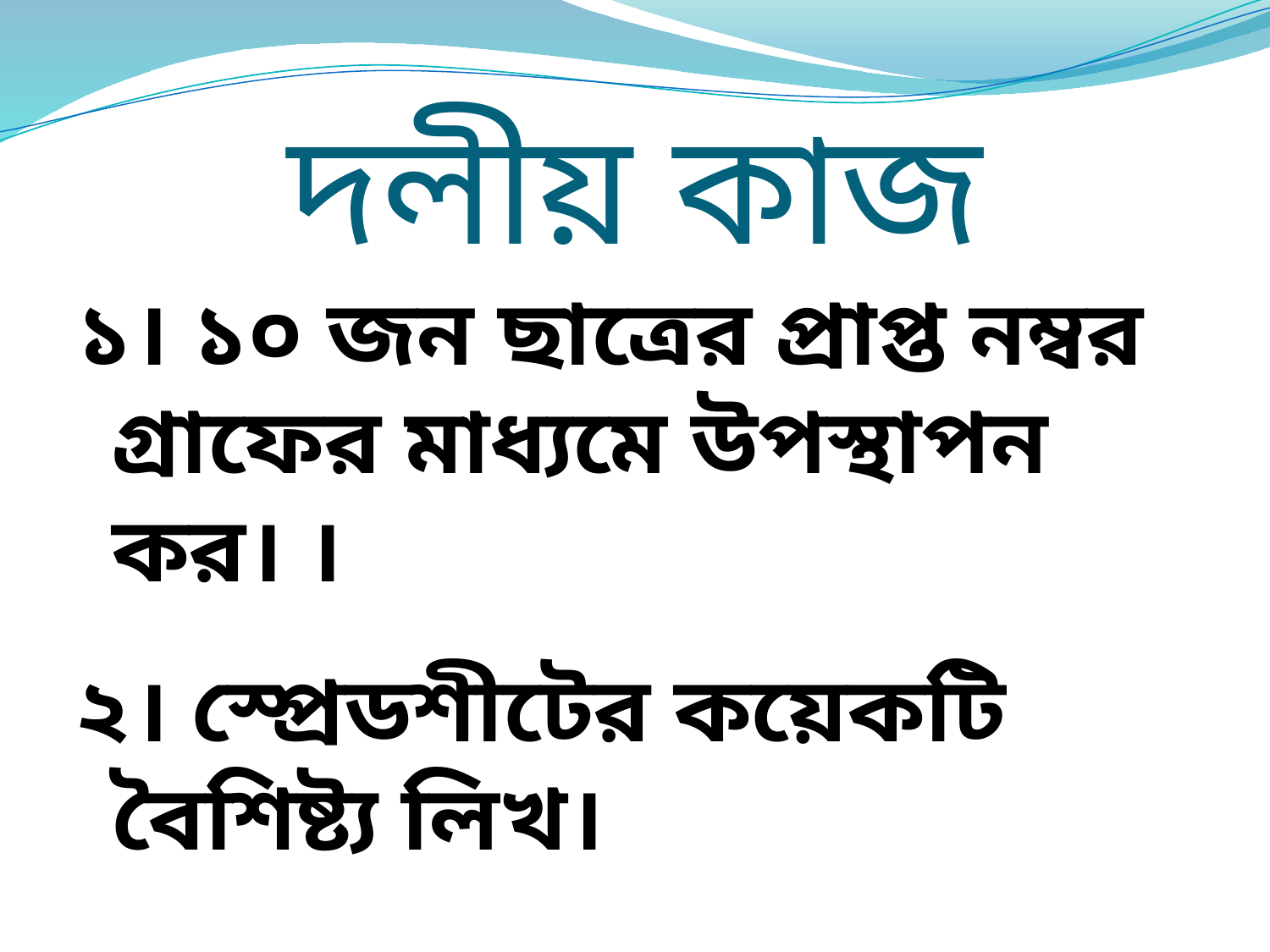

# দলীয় কাজ
১। ১০ জন ছাত্রের প্রাপ্ত নম্বর গ্রাফের মাধ্যমে উপস্থাপন কর। ।

২। স্প্রেডশীটের কয়েকটি বৈশিষ্ট্য লিখ।